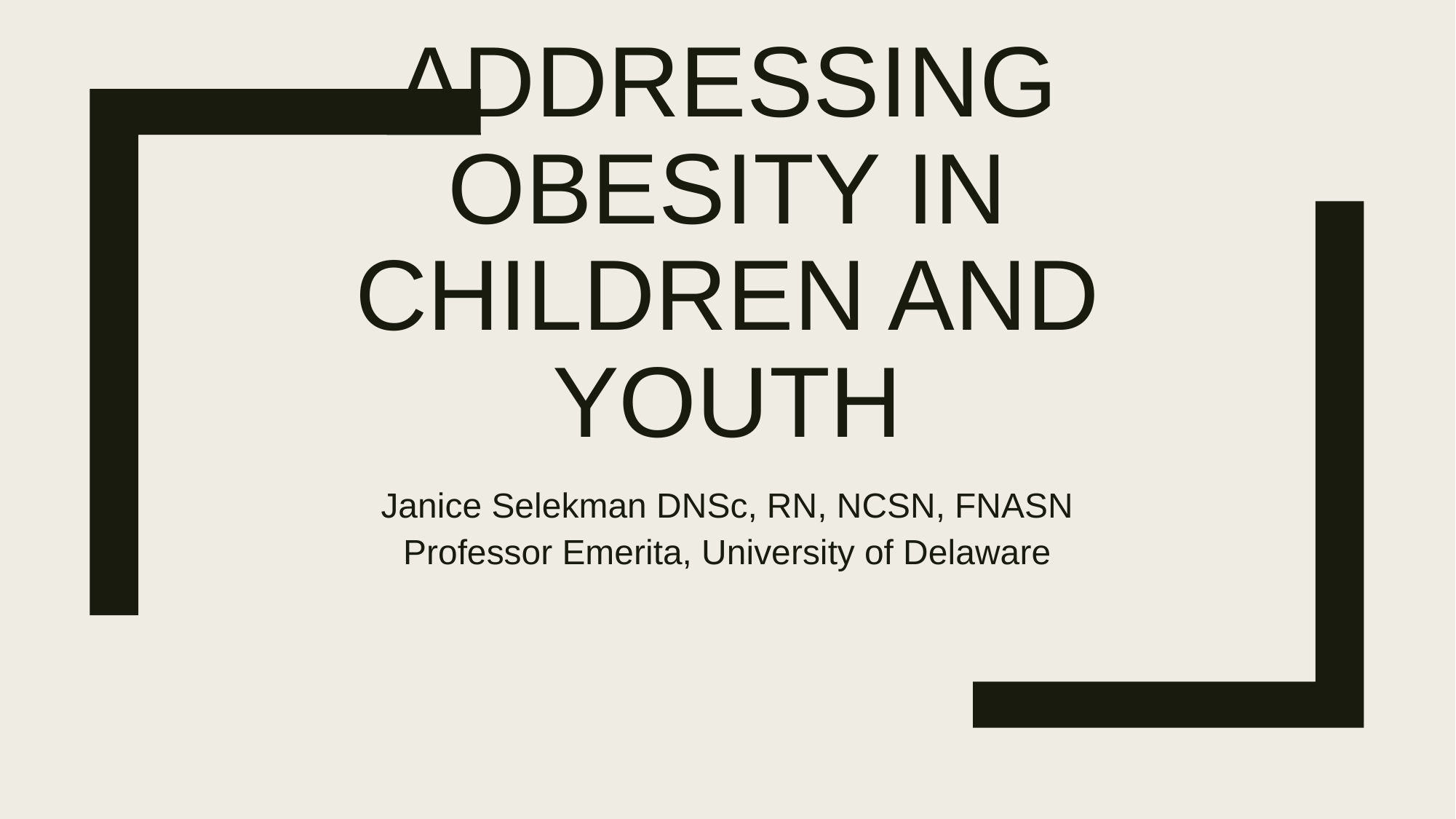

# Addressing obesity in children and youth
Janice Selekman DNSc, RN, NCSN, FNASN
Professor Emerita, University of Delaware